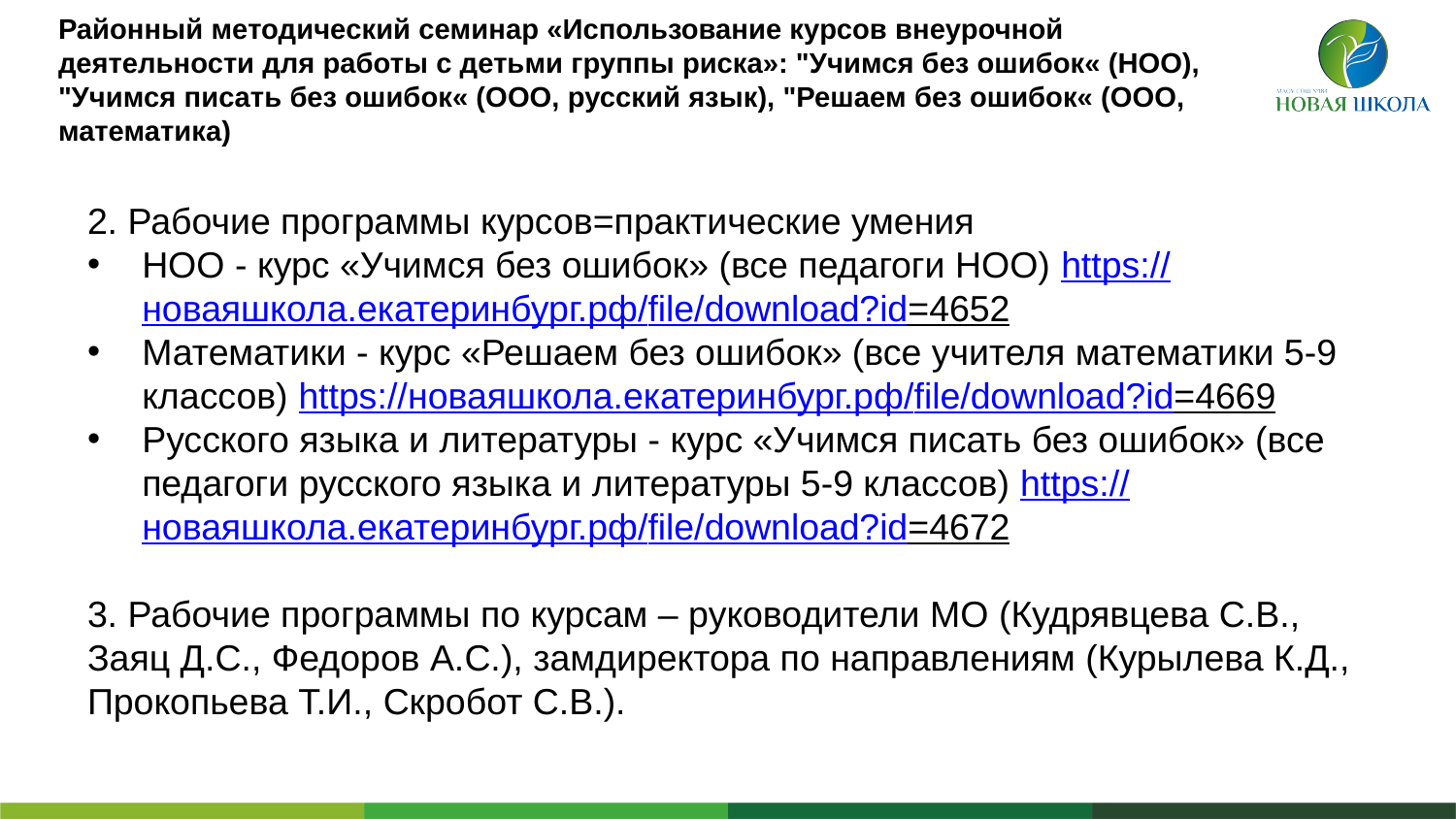

# Районный методический семинар «Использование курсов внеурочной деятельности для работы с детьми группы риска»: "Учимся без ошибок« (НОО), "Учимся писать без ошибок« (ООО, русский язык), "Решаем без ошибок« (ООО, математика)
2. Рабочие программы курсов=практические умения
НОО - курс «Учимся без ошибок» (все педагоги НОО) https://новаяшкола.екатеринбург.рф/file/download?id=4652
Математики - курс «Решаем без ошибок» (все учителя математики 5-9 классов) https://новаяшкола.екатеринбург.рф/file/download?id=4669
Русского языка и литературы - курс «Учимся писать без ошибок» (все педагоги русского языка и литературы 5-9 классов) https://новаяшкола.екатеринбург.рф/file/download?id=4672

3. Рабочие программы по курсам – руководители МО (Кудрявцева С.В., Заяц Д.С., Федоров А.С.), замдиректора по направлениям (Курылева К.Д., Прокопьева Т.И., Скробот С.В.).